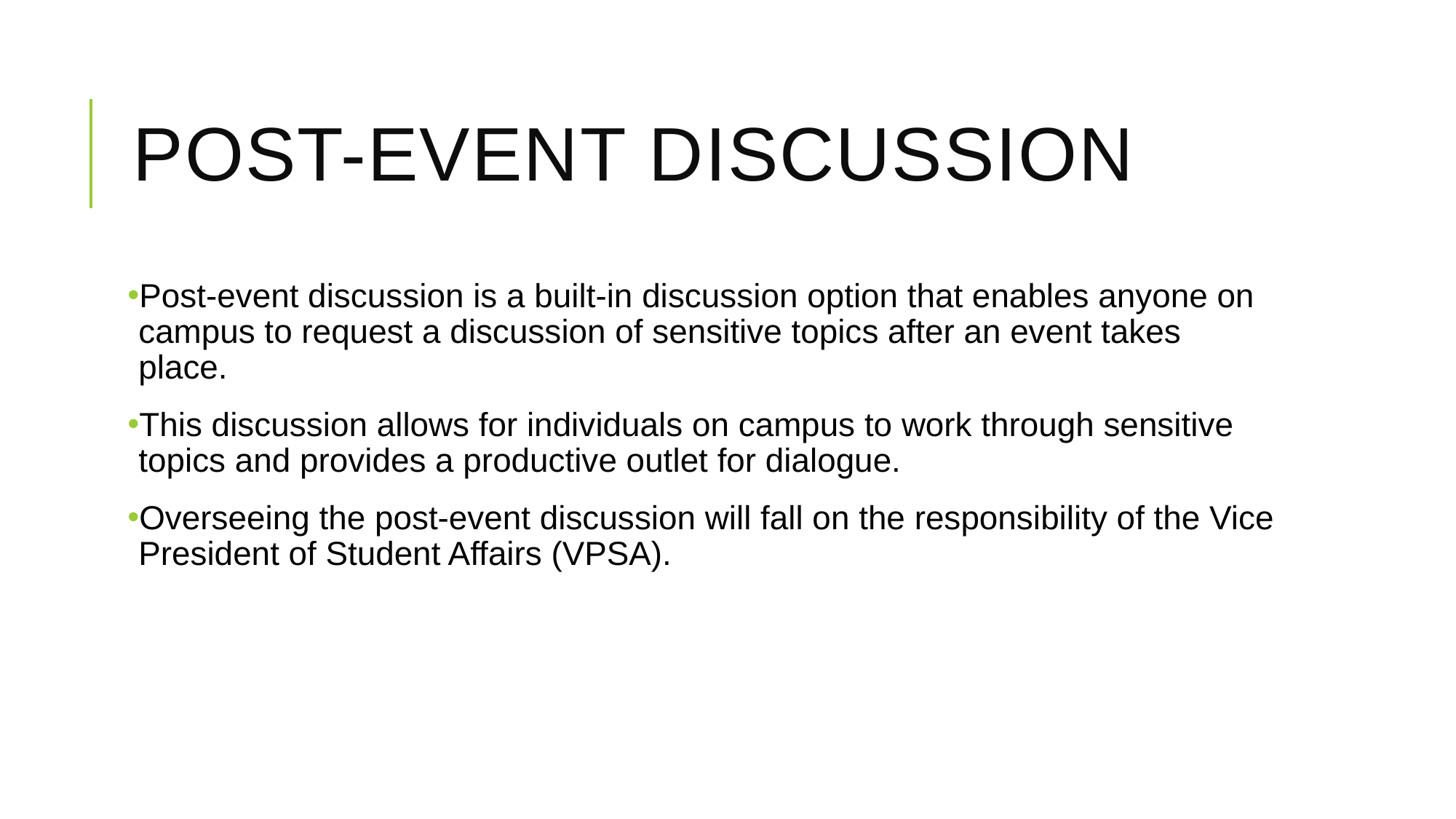

# Post-event discussion
Post-event discussion is a built-in discussion option that enables anyone on campus to request a discussion of sensitive topics after an event takes place.
This discussion allows for individuals on campus to work through sensitive topics and provides a productive outlet for dialogue.
Overseeing the post-event discussion will fall on the responsibility of the Vice President of Student Affairs (VPSA).